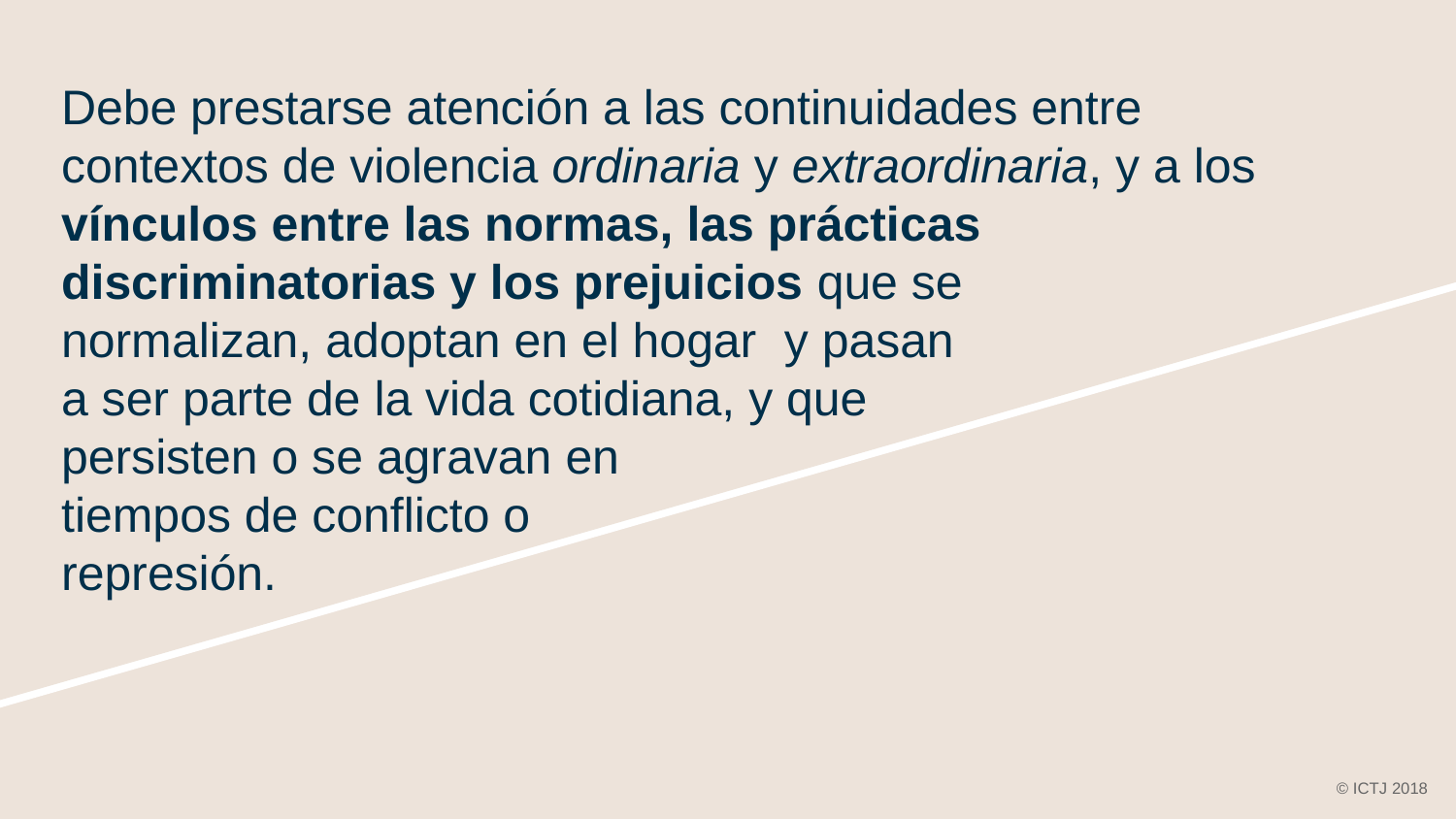

# Debe prestarse atención a las continuidades entre contextos de violencia ordinaria y extraordinaria, y a los vínculos entre las normas, las prácticas discriminatorias y los prejuicios que se normalizan, adoptan en el hogar  y pasan a ser parte de la vida cotidiana, y que
persisten o se agravan en
tiempos de conflicto o
represión.

© ICTJ 2018